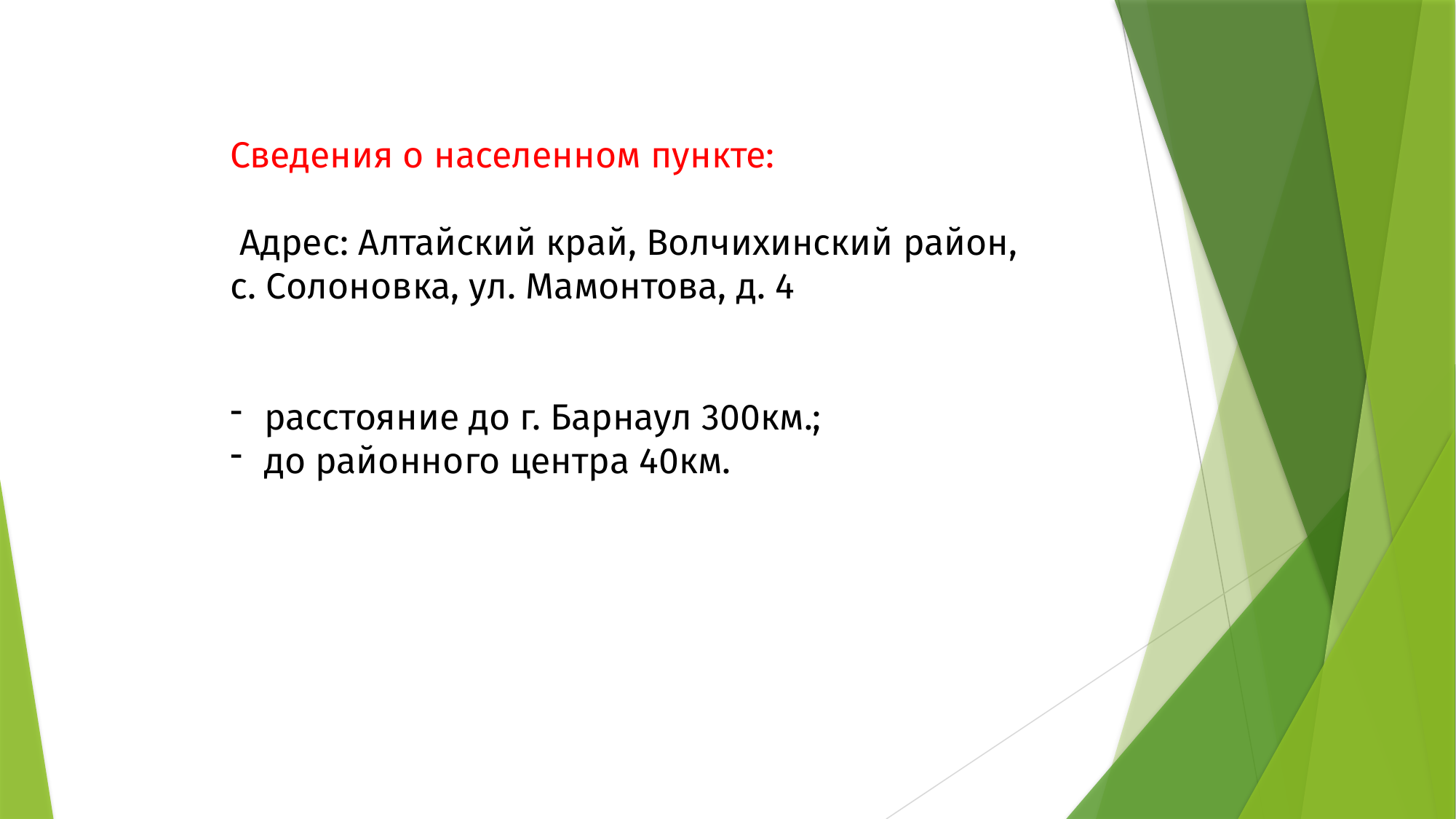

Сведения о населенном пункте:

 Адрес: Алтайский край, Волчихинский район,
с. Солоновка, ул. Мамонтова, д. 4

расстояние до г. Барнаул 300км.;
до районного центра 40км.